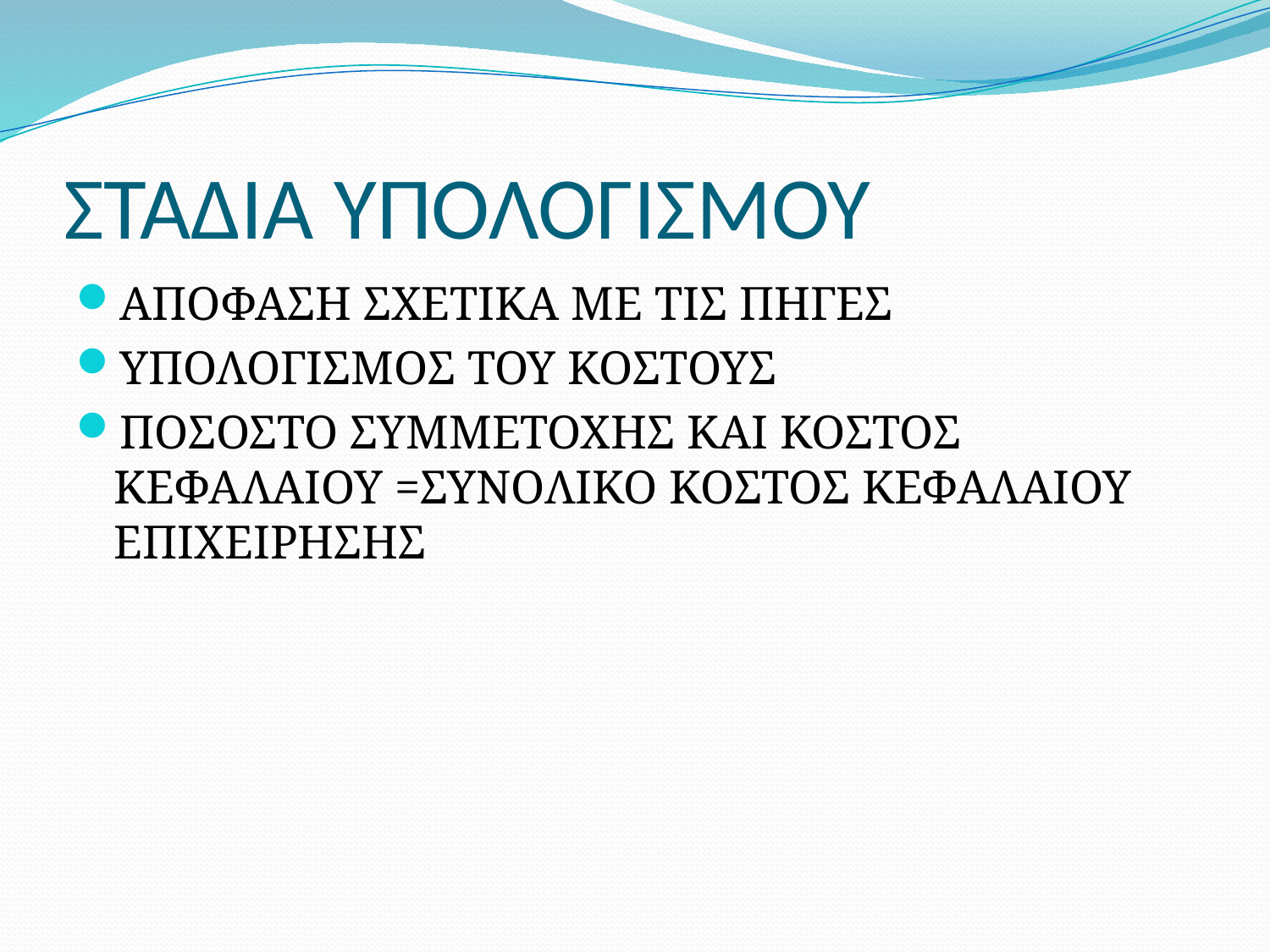

# ΣΤΑΔΙΑ ΥΠΟΛΟΓΙΣΜΟΥ
ΑΠΟΦΑΣΗ ΣΧΕΤΙΚΑ ΜΕ ΤΙΣ ΠΗΓΕΣ
ΥΠΟΛΟΓΙΣΜΟΣ ΤΟΥ ΚΟΣΤΟΥΣ
ΠΟΣΟΣΤΟ ΣΥΜΜΕΤΟΧΗΣ ΚΑΙ ΚΟΣΤΟΣ ΚΕΦΑΛΑΙΟΥ =ΣΥΝΟΛΙΚΟ ΚΟΣΤΟΣ ΚΕΦΑΛΑΙΟΥ ΕΠΙΧΕΙΡΗΣΗΣ